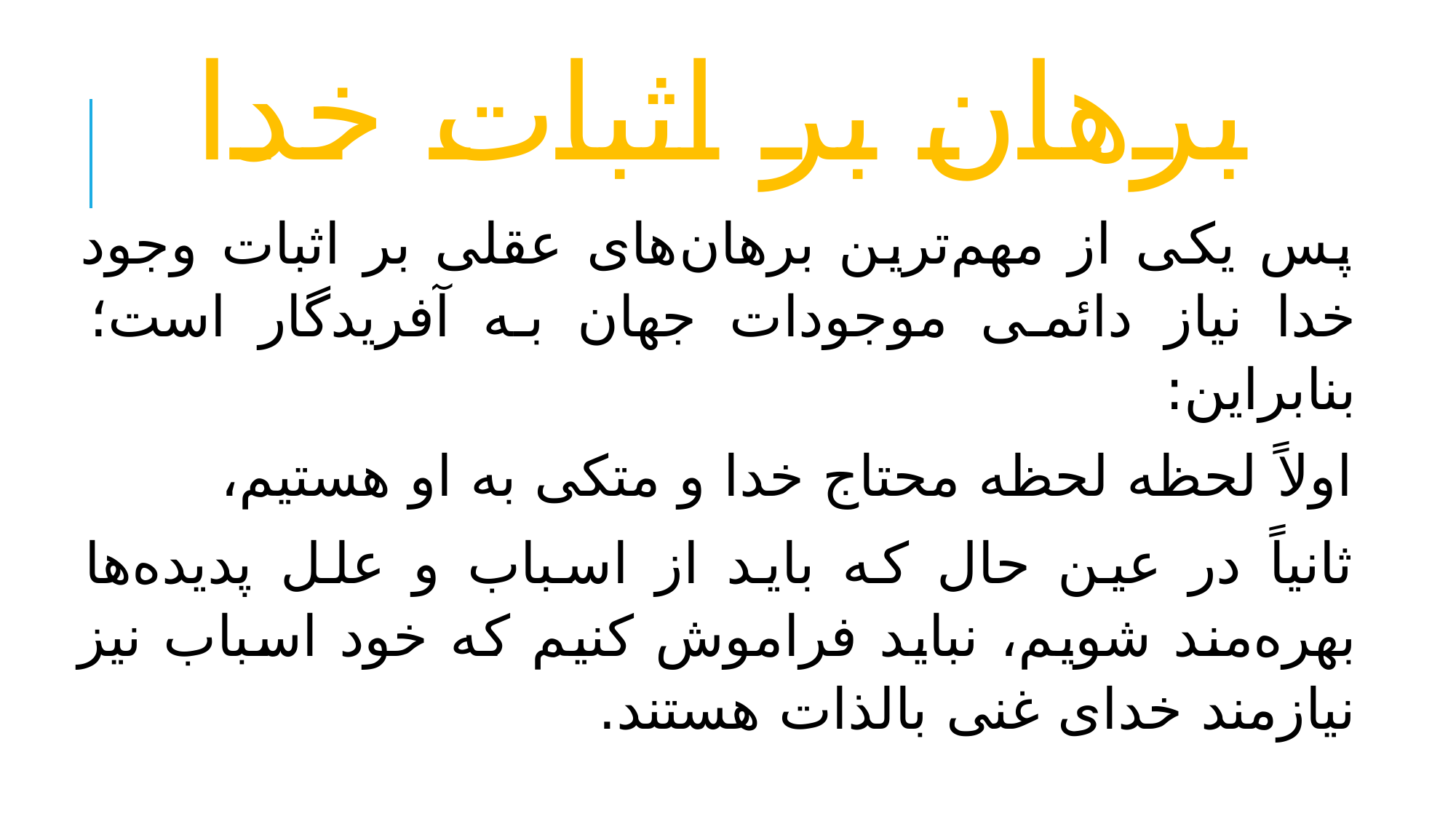

# برهان بر اثبات خدا
پس یکی از مهم‌ترین برهان‌های عقلی بر اثبات وجود خدا نیاز دائمی موجودات جهان به آفریدگار است؛ بنابراین:
اولاً لحظه لحظه محتاج خدا و متکی به او هستیم،
ثانیاً در عین حال که باید از اسباب و علل پدیده‌ها بهره‌مند شویم، نباید فراموش کنیم که خود اسباب نیز نیازمند خدای غنی بالذات هستند.